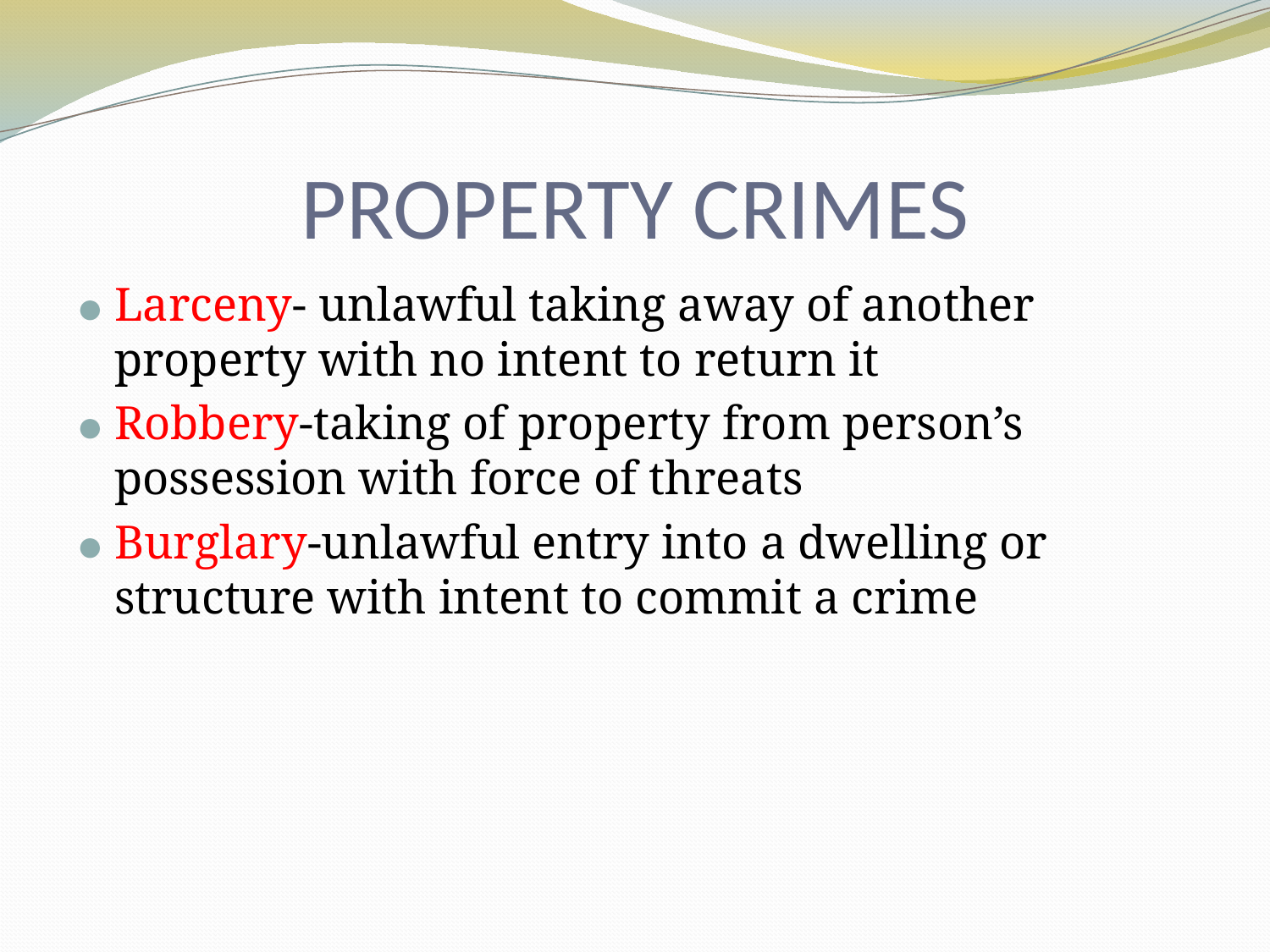

# PROPERTY CRIMES
Larceny- unlawful taking away of another property with no intent to return it
Robbery-taking of property from person’s possession with force of threats
Burglary-unlawful entry into a dwelling or structure with intent to commit a crime